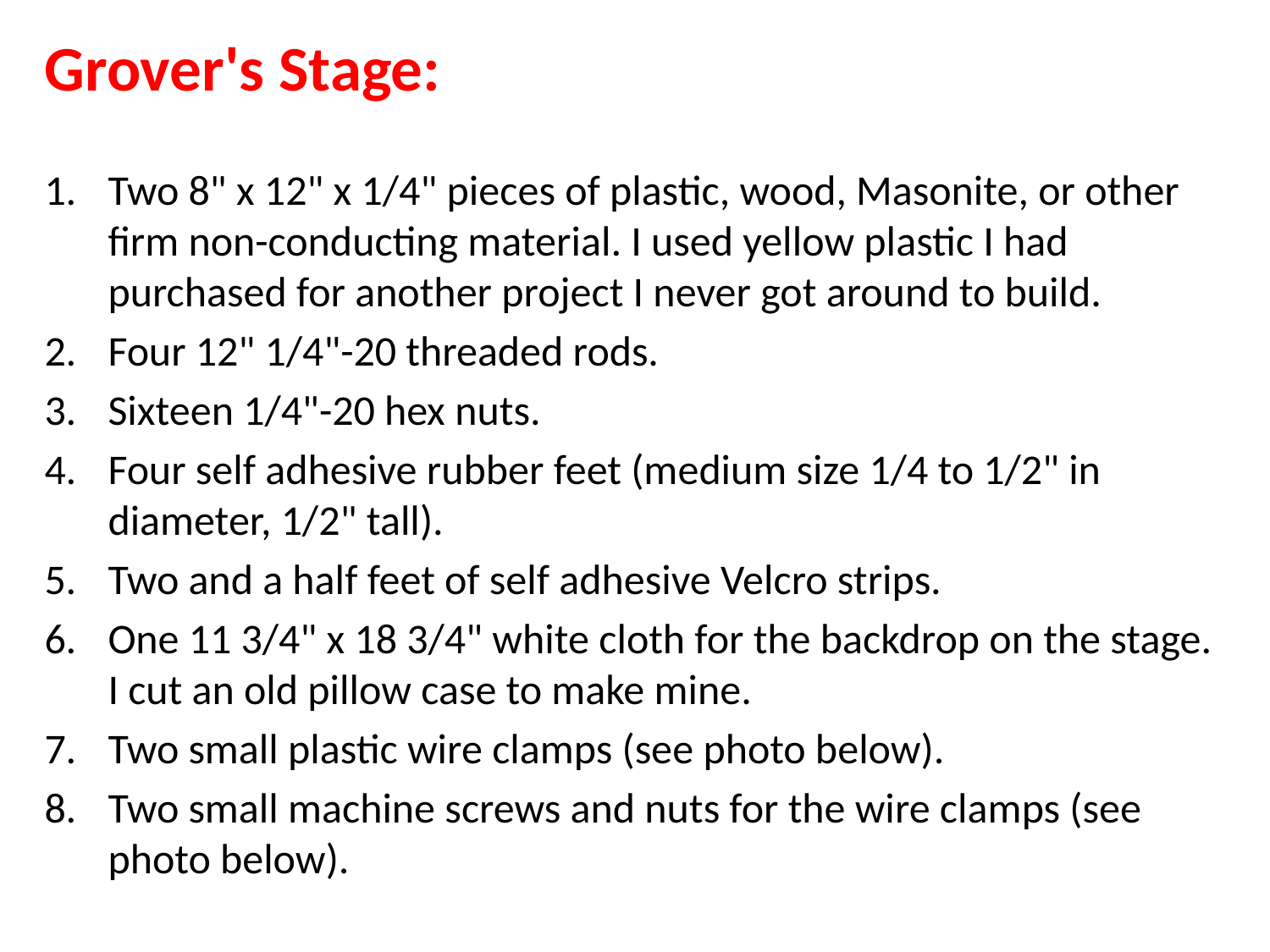

Grover's Stage:
Two 8" x 12" x 1/4" pieces of plastic, wood, Masonite, or other firm non-conducting material. I used yellow plastic I had purchased for another project I never got around to build.
Four 12" 1/4"-20 threaded rods.
Sixteen 1/4"-20 hex nuts.
Four self adhesive rubber feet (medium size 1/4 to 1/2" in diameter, 1/2" tall).
Two and a half feet of self adhesive Velcro strips.
One 11 3/4" x 18 3/4" white cloth for the backdrop on the stage. I cut an old pillow case to make mine.
Two small plastic wire clamps (see photo below).
Two small machine screws and nuts for the wire clamps (see photo below).